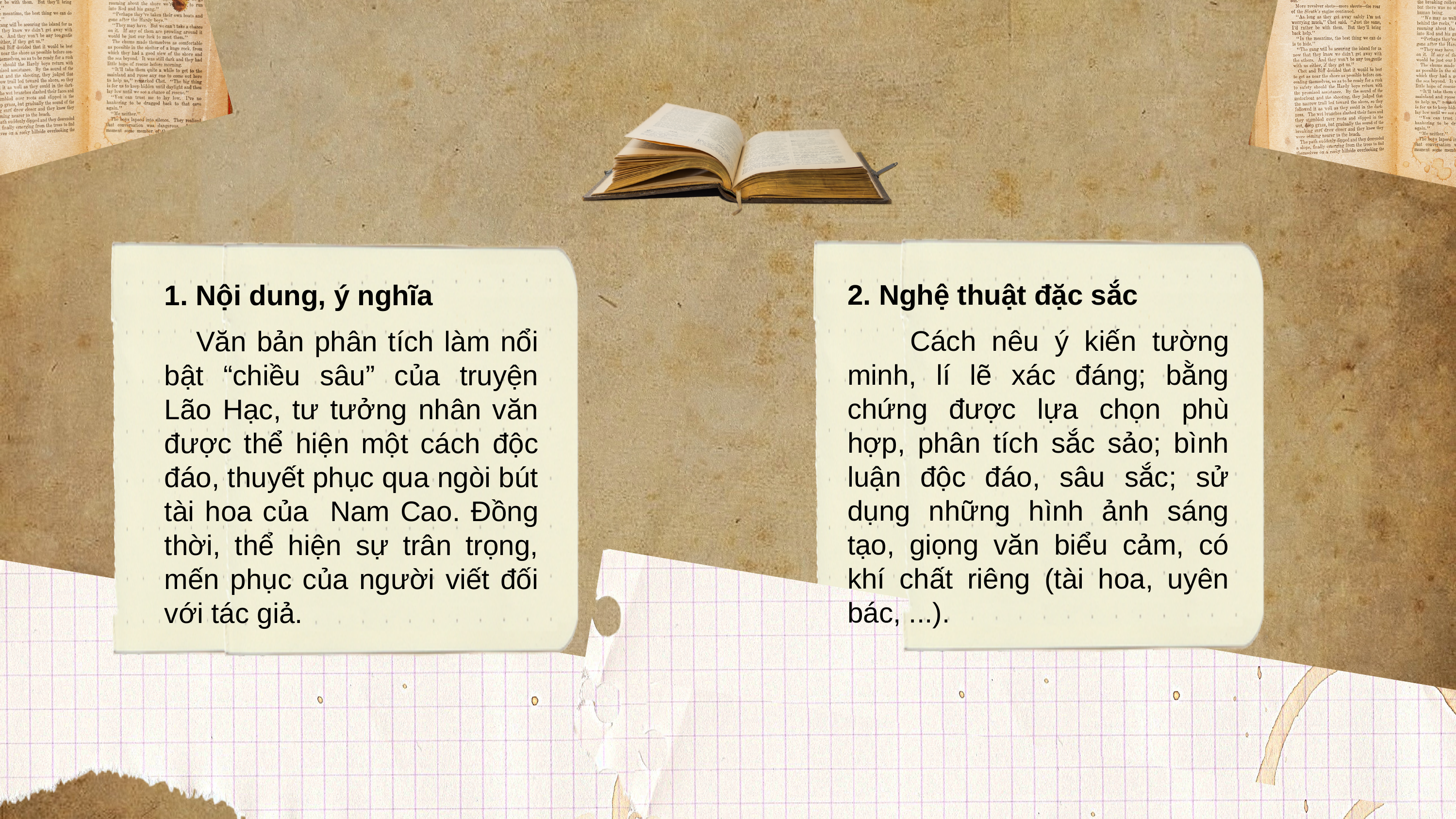

2. Nghệ thuật đặc sắc
    Cách nêu ý kiến tường minh, lí lẽ xác đáng; bằng chứng được lựa chọn phù hợp, phân tích sắc sảo; bình luận độc đáo, sâu sắc; sử dụng những hình ảnh sáng tạo, giọng văn biểu cảm, có khí chất riêng (tài hoa, uyên bác, ...).
1. Nội dung, ý nghĩa
   Văn bản phân tích làm nổi bật “chiều sâu” của truyện Lão Hạc, tư tưởng nhân văn được thể hiện một cách độc đáo, thuyết phục qua ngòi bút tài hoa của  Nam Cao. Đồng thời, thể hiện sự trân trọng, mến phục của người viết đối với tác giả.